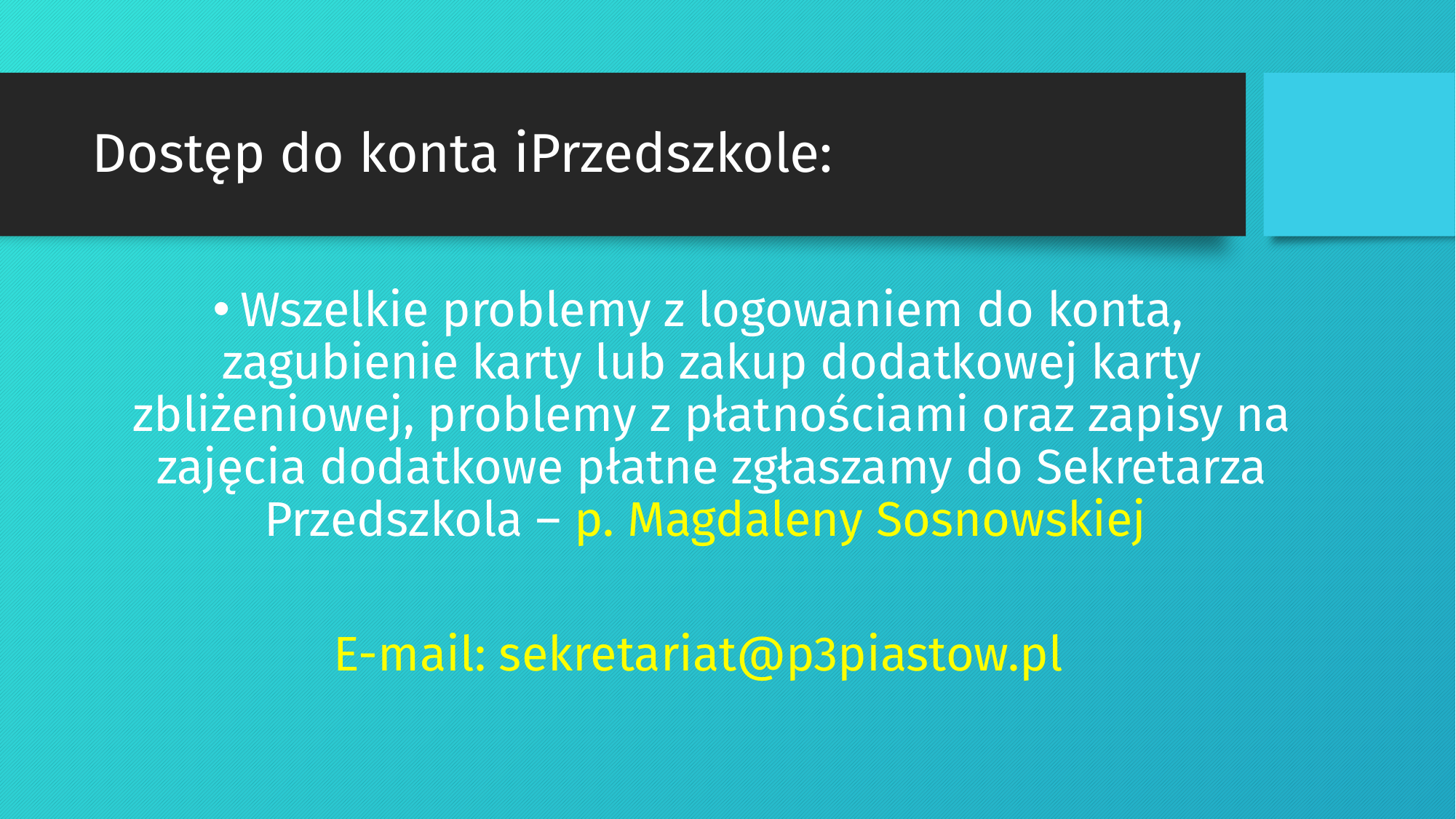

# Dostęp do konta iPrzedszkole:
Wszelkie problemy z logowaniem do konta, zagubienie karty lub zakup dodatkowej karty zbliżeniowej, problemy z płatnościami oraz zapisy na zajęcia dodatkowe płatne zgłaszamy do Sekretarza Przedszkola – p. Magdaleny Sosnowskiej

E-mail: sekretariat@p3piastow.pl